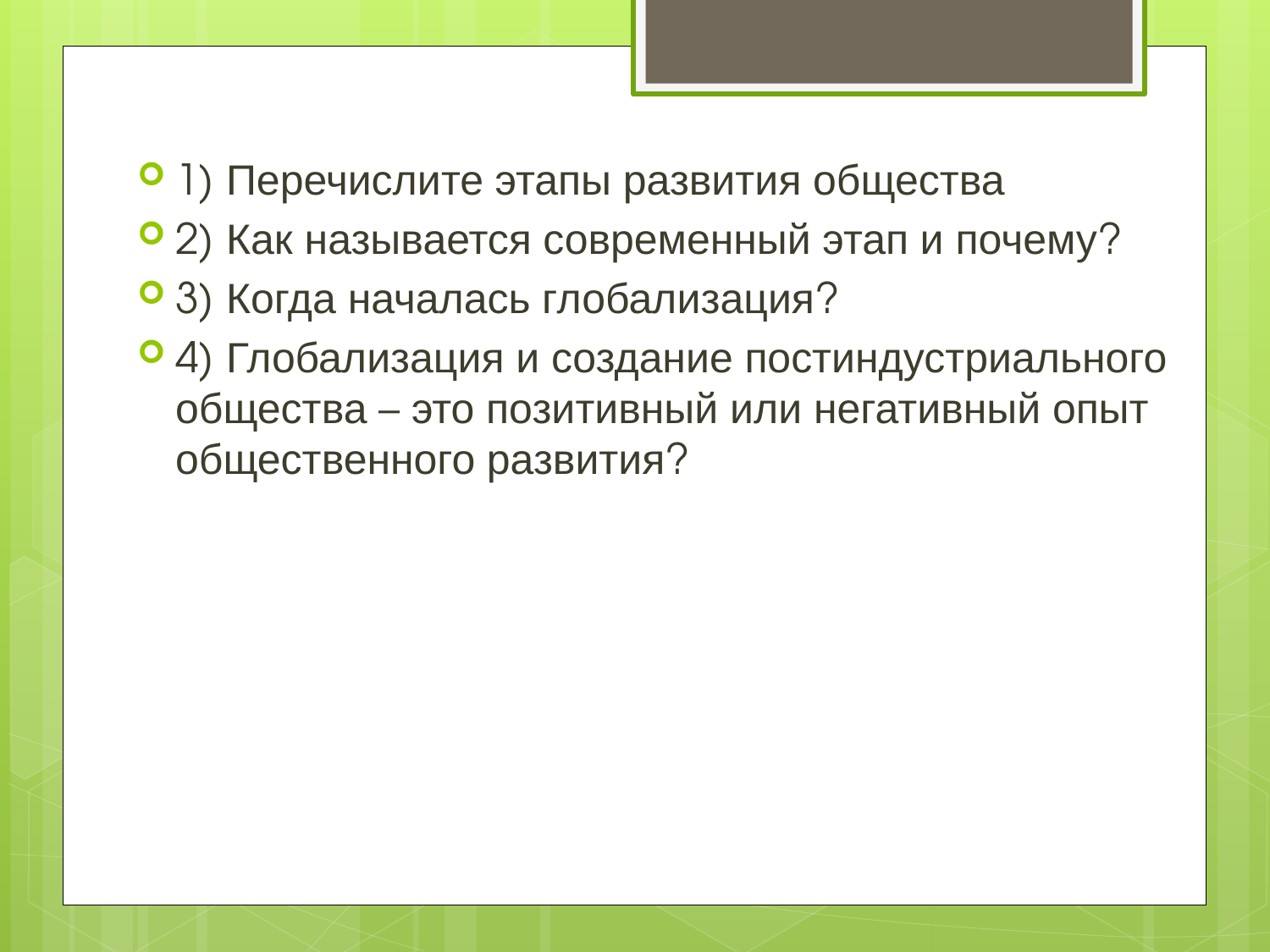

1) Перечислите этапы развития общества
2) Как называется современный этап и почему?
3) Когда началась глобализация?
4) Глобализация и создание постиндустриального общества – это позитивный или негативный опыт общественного развития?